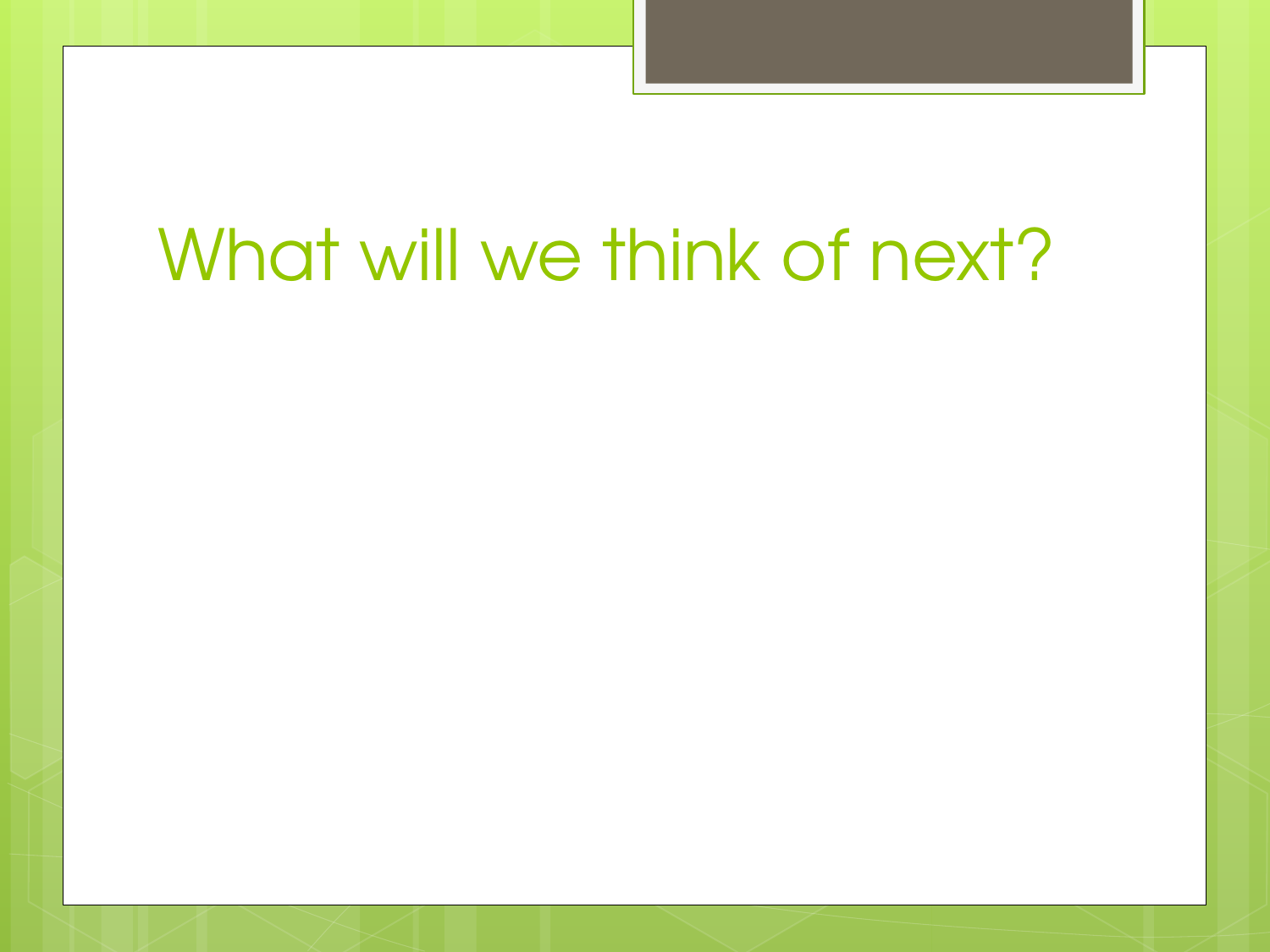

# What will we think of next?